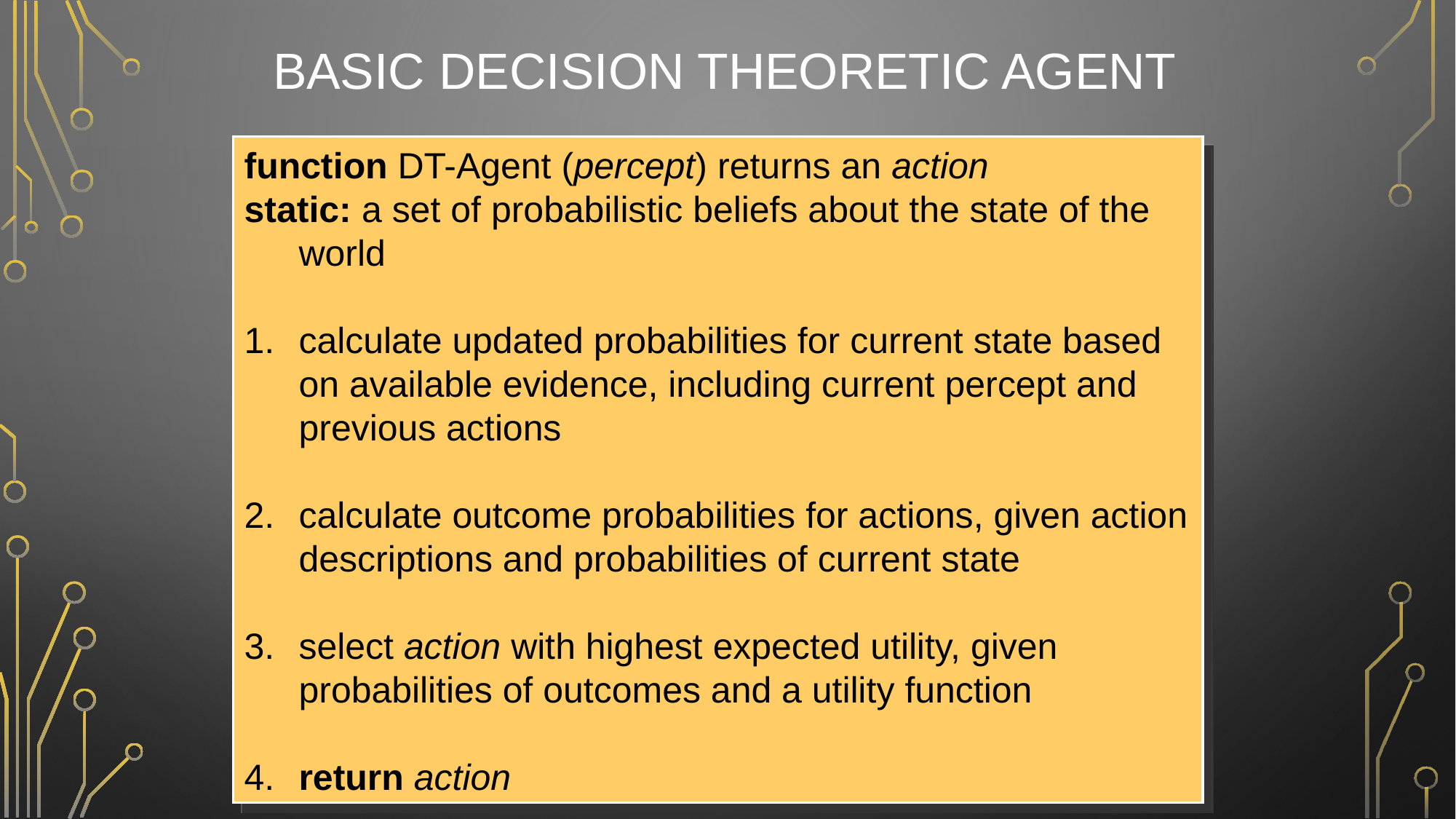

# Basic Decision Theoretic Agent
function DT-Agent (percept) returns an action
static: a set of probabilistic beliefs about the state of the world

1.	calculate updated probabilities for current state based on available evidence, including current percept and previous actions

2. 	calculate outcome probabilities for actions, given action descriptions and probabilities of current state

3.	select action with highest expected utility, given probabilities of outcomes and a utility function

4.	return action